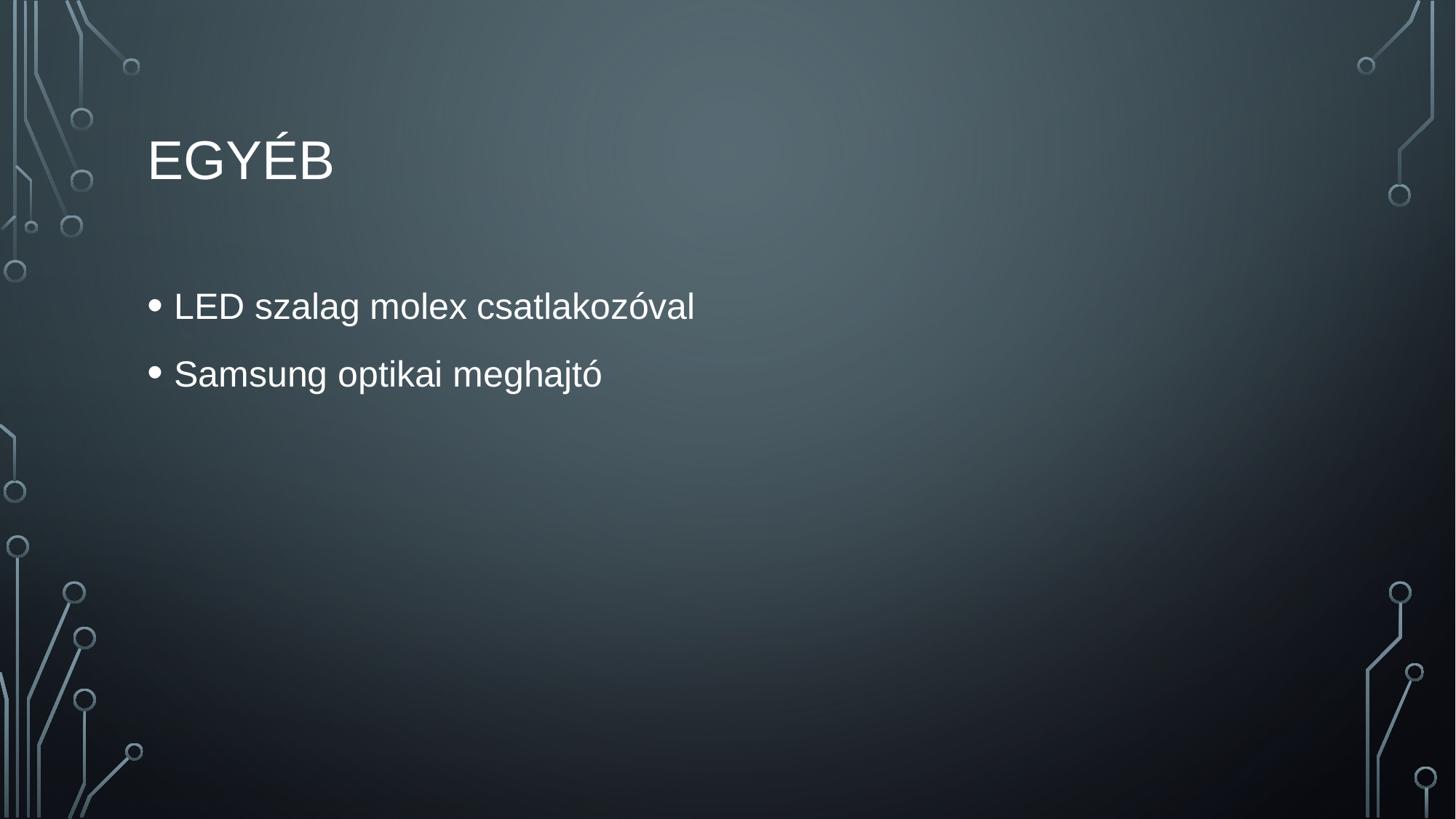

# Egyéb
LED szalag molex csatlakozóval
Samsung optikai meghajtó